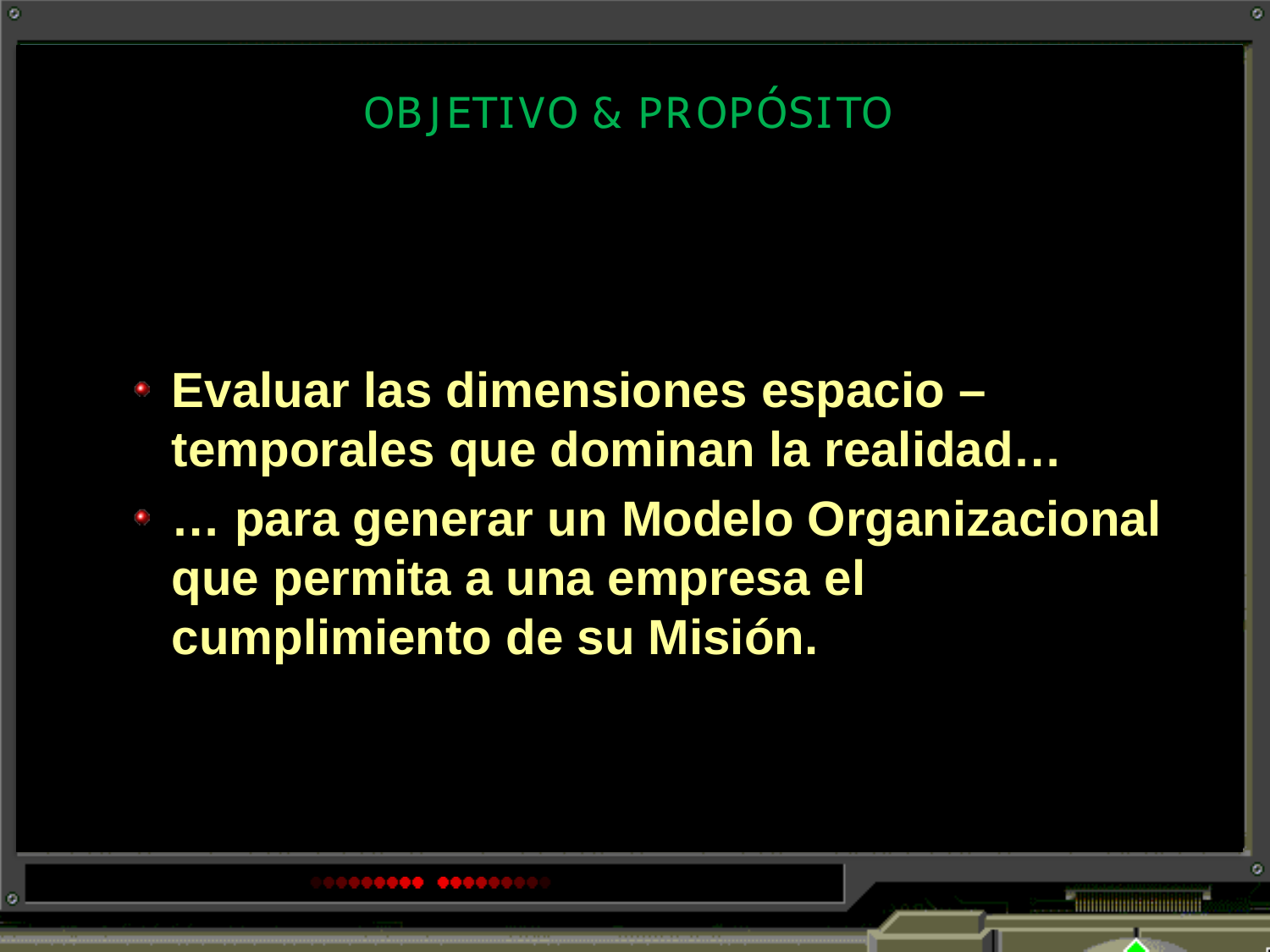

# OBJETIVO & PROPÓSITO
Evaluar las dimensiones espacio – temporales que dominan la realidad…
… para generar un Modelo Organizacional que permita a una empresa el cumplimiento de su Misión.